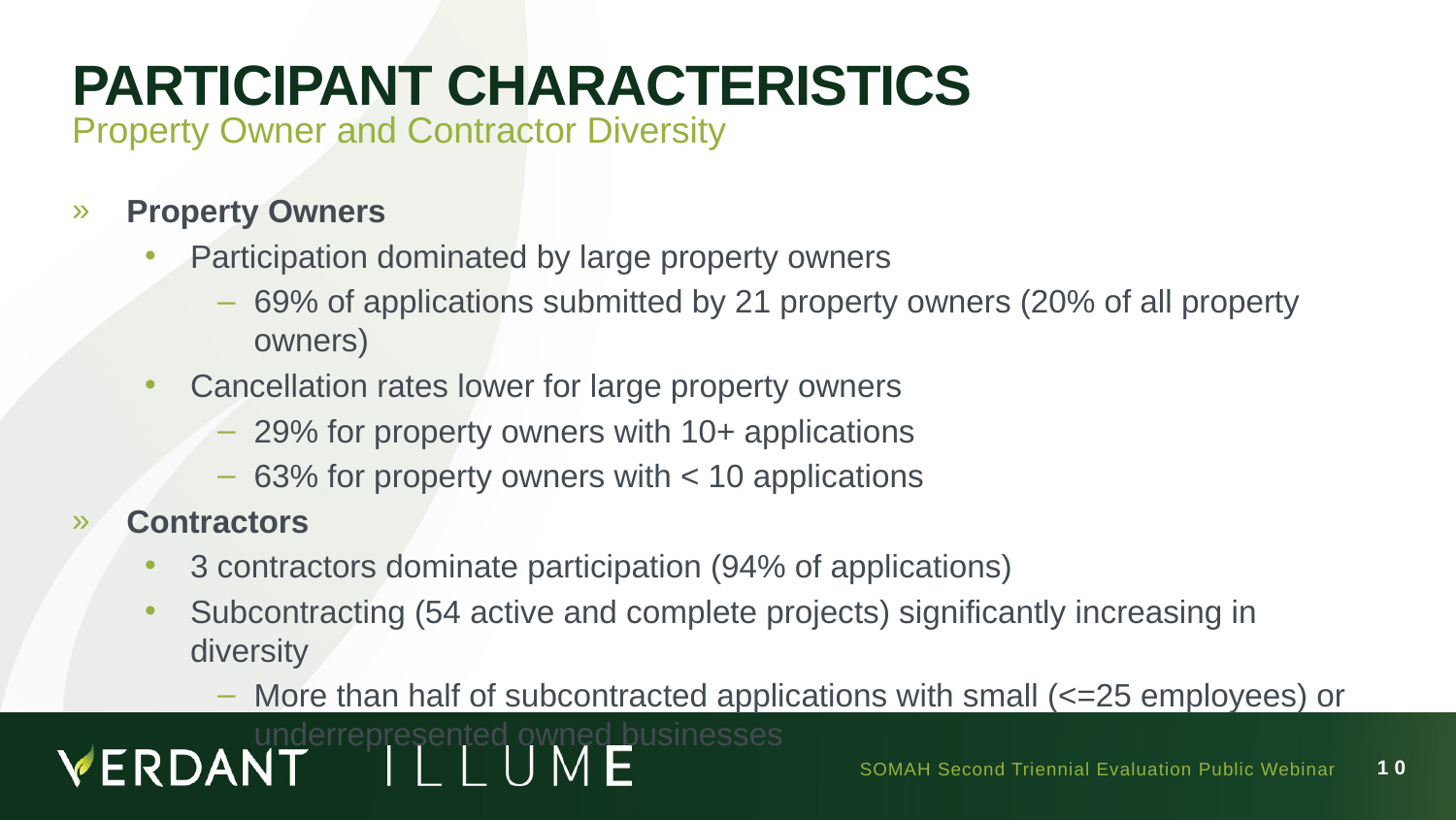

# Participant Characteristics
Property Owner and Contractor Diversity
Property Owners
Participation dominated by large property owners
69% of applications submitted by 21 property owners (20% of all property owners)
Cancellation rates lower for large property owners
29% for property owners with 10+ applications
63% for property owners with < 10 applications
Contractors
3 contractors dominate participation (94% of applications)
Subcontracting (54 active and complete projects) significantly increasing in diversity
More than half of subcontracted applications with small (<=25 employees) or underrepresented owned businesses

SOMAH Second Triennial Evaluation Public Webinar